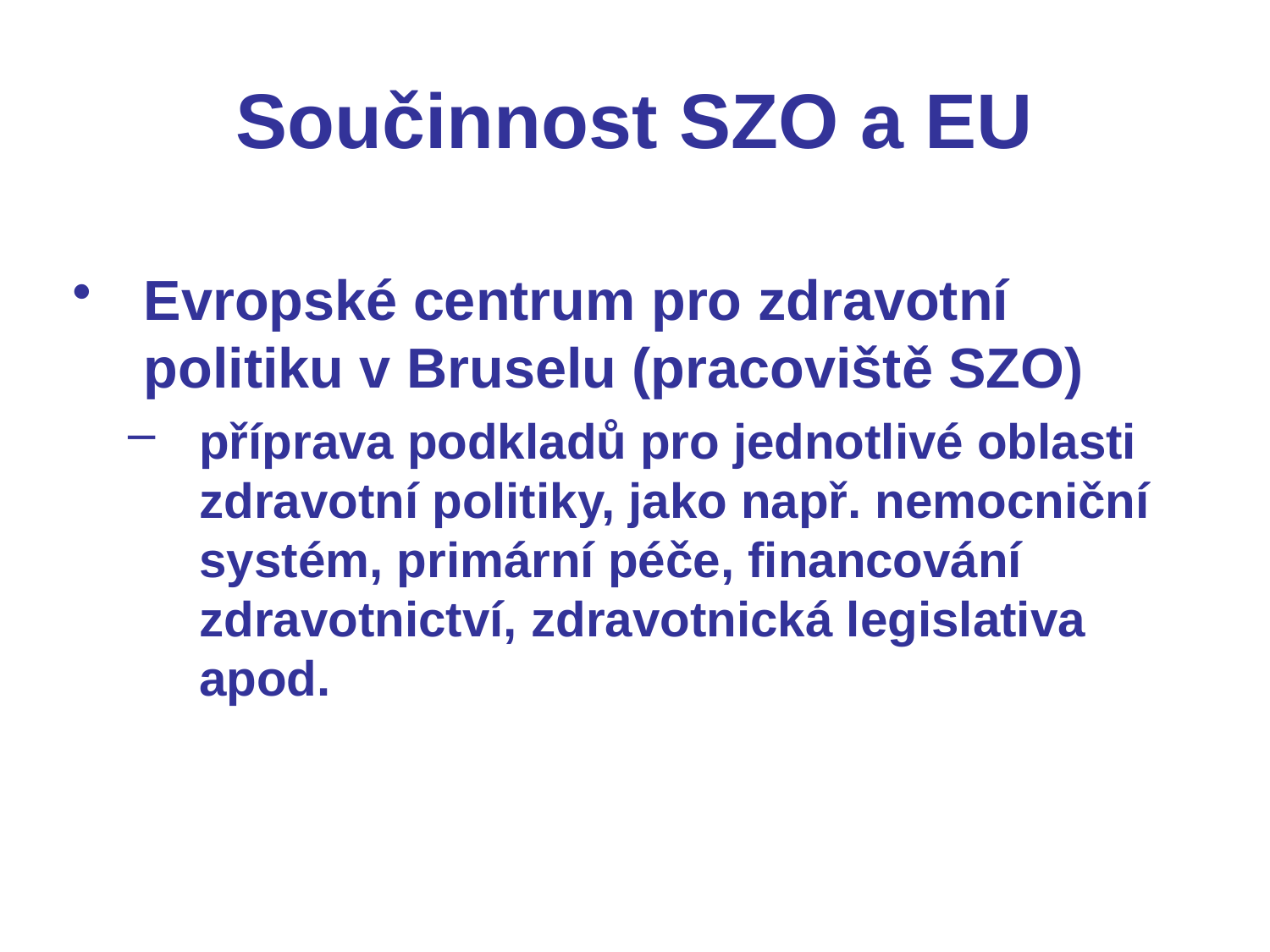

# Součinnost SZO a EU
Evropské centrum pro zdravotní politiku v Bruselu (pracoviště SZO)
příprava podkladů pro jednotlivé oblasti zdravotní politiky, jako např. nemocniční systém, primární péče, financování zdravotnictví, zdravotnická legislativa apod.